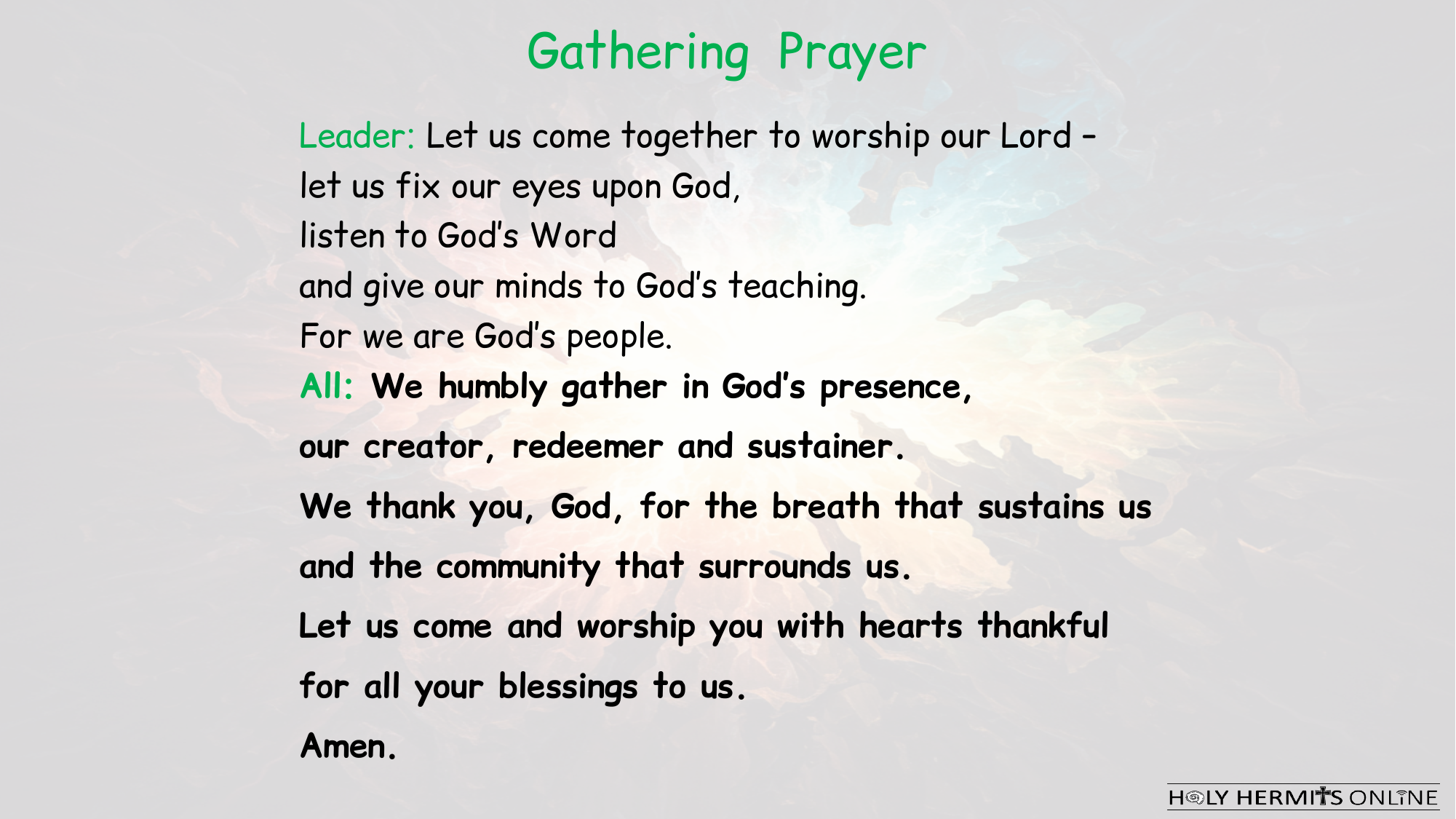

Gathering  Prayer
Leader: Let us come together to worship our Lord –
let us fix our eyes upon God,
listen to God’s Word
and give our minds to God’s teaching.
For we are God’s people.
All: We humbly gather in God’s presence,
our creator, redeemer and sustainer.
We thank you, God, for the breath that sustains us
and the community that surrounds us.
Let us come and worship you with hearts thankful
for all your blessings to us.
Amen.